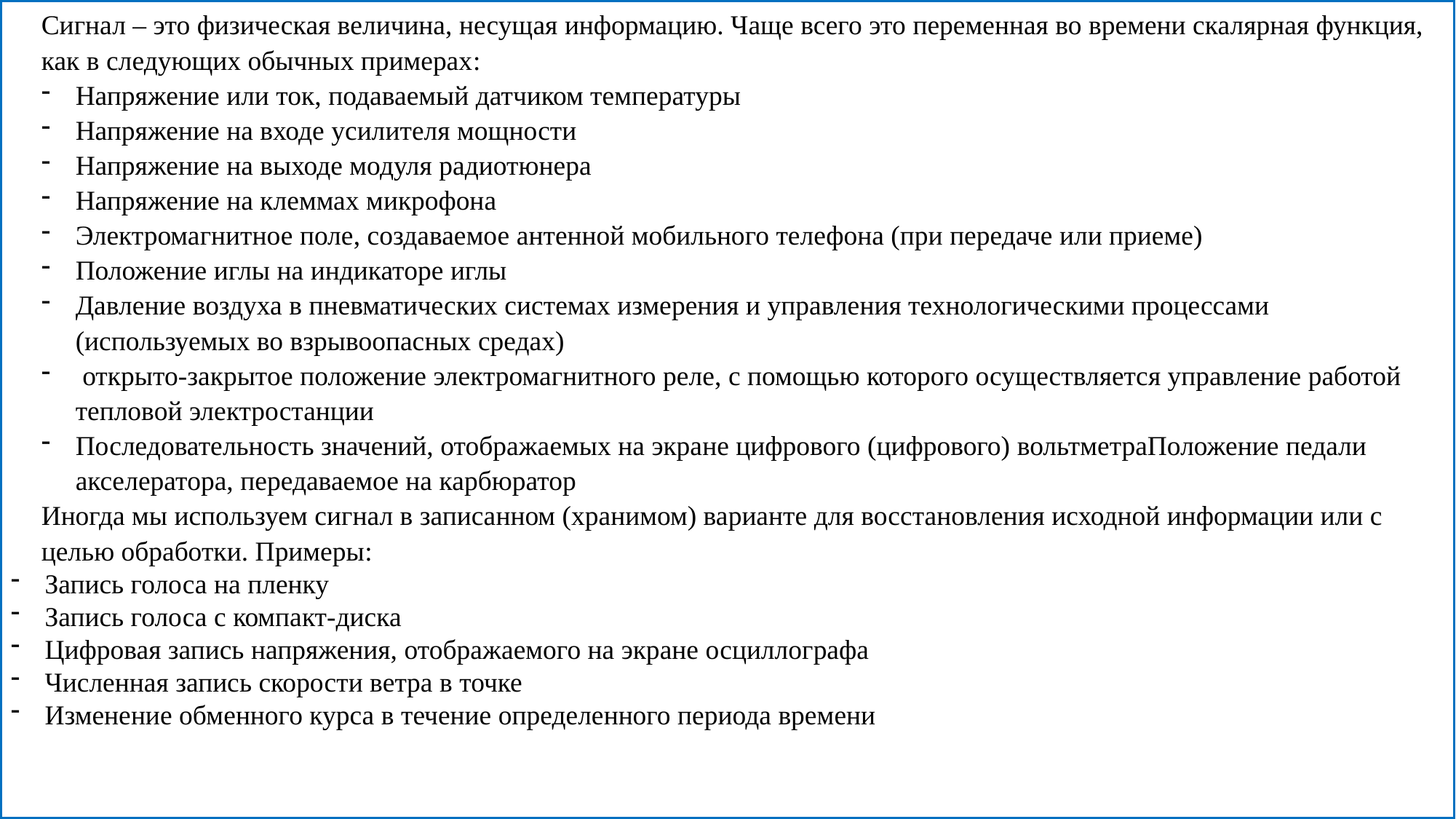

Сигнал – это физическая величина, несущая информацию. Чаще всего это переменная во времени скалярная функция, как в следующих обычных примерах:
Напряжение или ток, подаваемый датчиком температуры
Напряжение на входе усилителя мощности
Напряжение на выходе модуля радиотюнера
Напряжение на клеммах микрофона
Электромагнитное поле, создаваемое антенной мобильного телефона (при передаче или приеме)
Положение иглы на индикаторе иглы
Давление воздуха в пневматических системах измерения и управления технологическими процессами (используемых во взрывоопасных средах)
 открыто-закрытое положение электромагнитного реле, с помощью которого осуществляется управление работой тепловой электростанции
Последовательность значений, отображаемых на экране цифрового (цифрового) вольтметраПоложение педали акселератора, передаваемое на карбюратор
Иногда мы используем сигнал в записанном (хранимом) варианте для восстановления исходной информации или с целью обработки. Примеры:
Запись голоса на пленку
Запись голоса с компакт-диска
Цифровая запись напряжения, отображаемого на экране осциллографа
Численная запись скорости ветра в точке
Изменение обменного курса в течение определенного периода времени